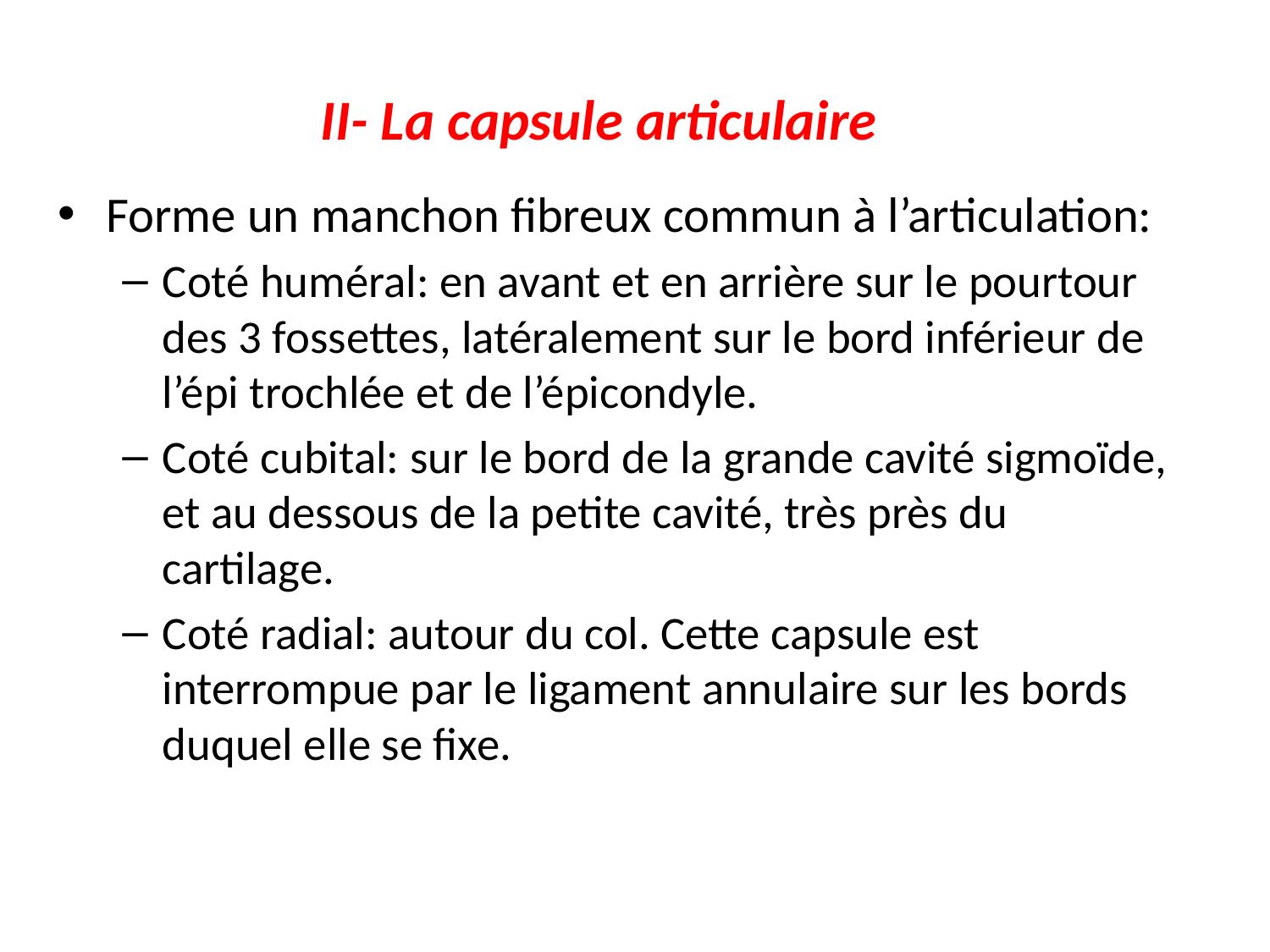

# II- La capsule articulaire
Forme un manchon fibreux commun à l’articulation:
Coté huméral: en avant et en arrière sur le pourtour des 3 fossettes, latéralement sur le bord inférieur de l’épi trochlée et de l’épicondyle.
Coté cubital: sur le bord de la grande cavité sigmoïde, et au dessous de la petite cavité, très près du cartilage.
Coté radial: autour du col. Cette capsule est interrompue par le ligament annulaire sur les bords duquel elle se fixe.